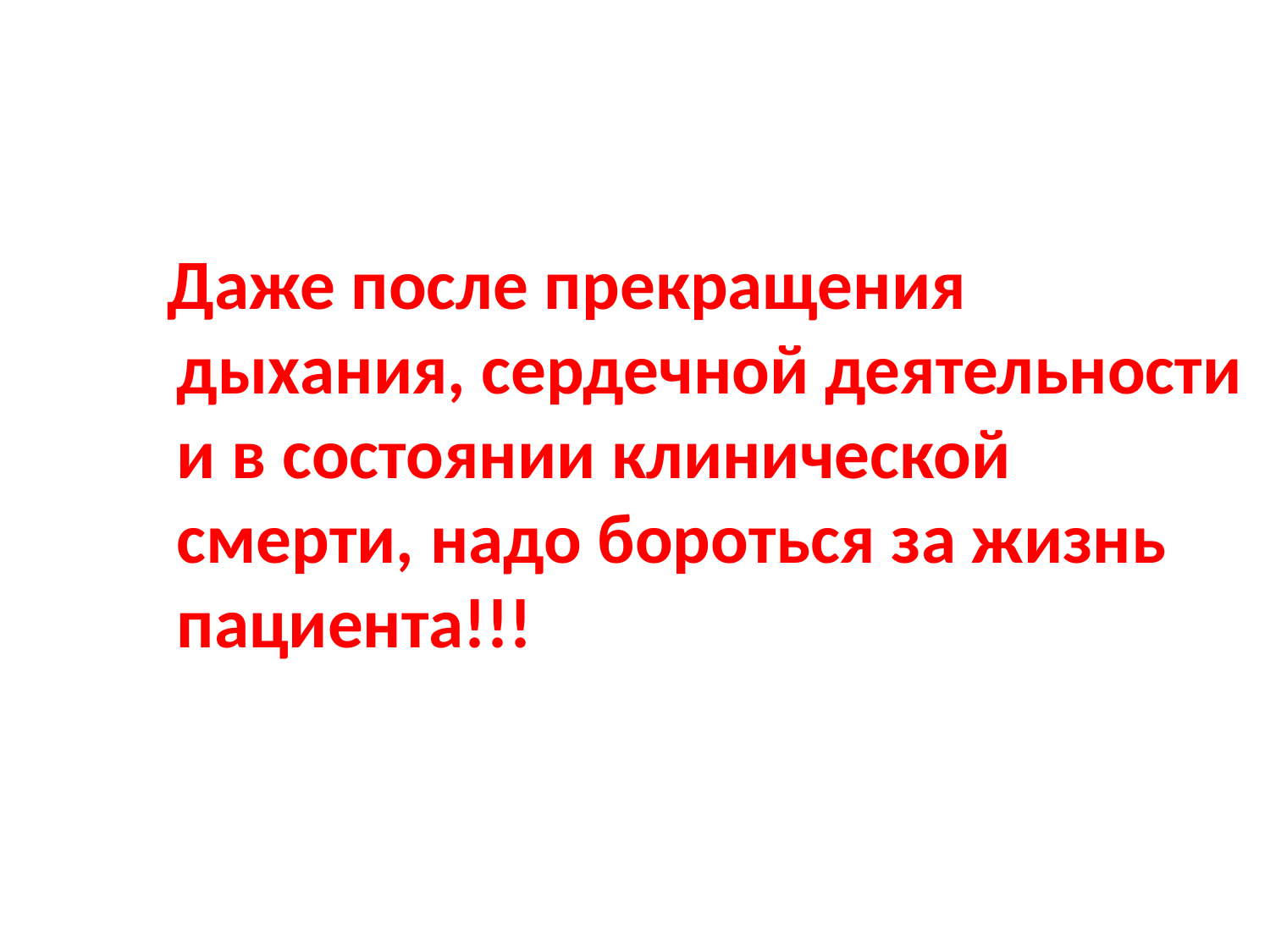

Даже после прекращения дыхания, сердечной деятельности и в состоянии клинической смерти, надо бороться за жизнь пациента!!!